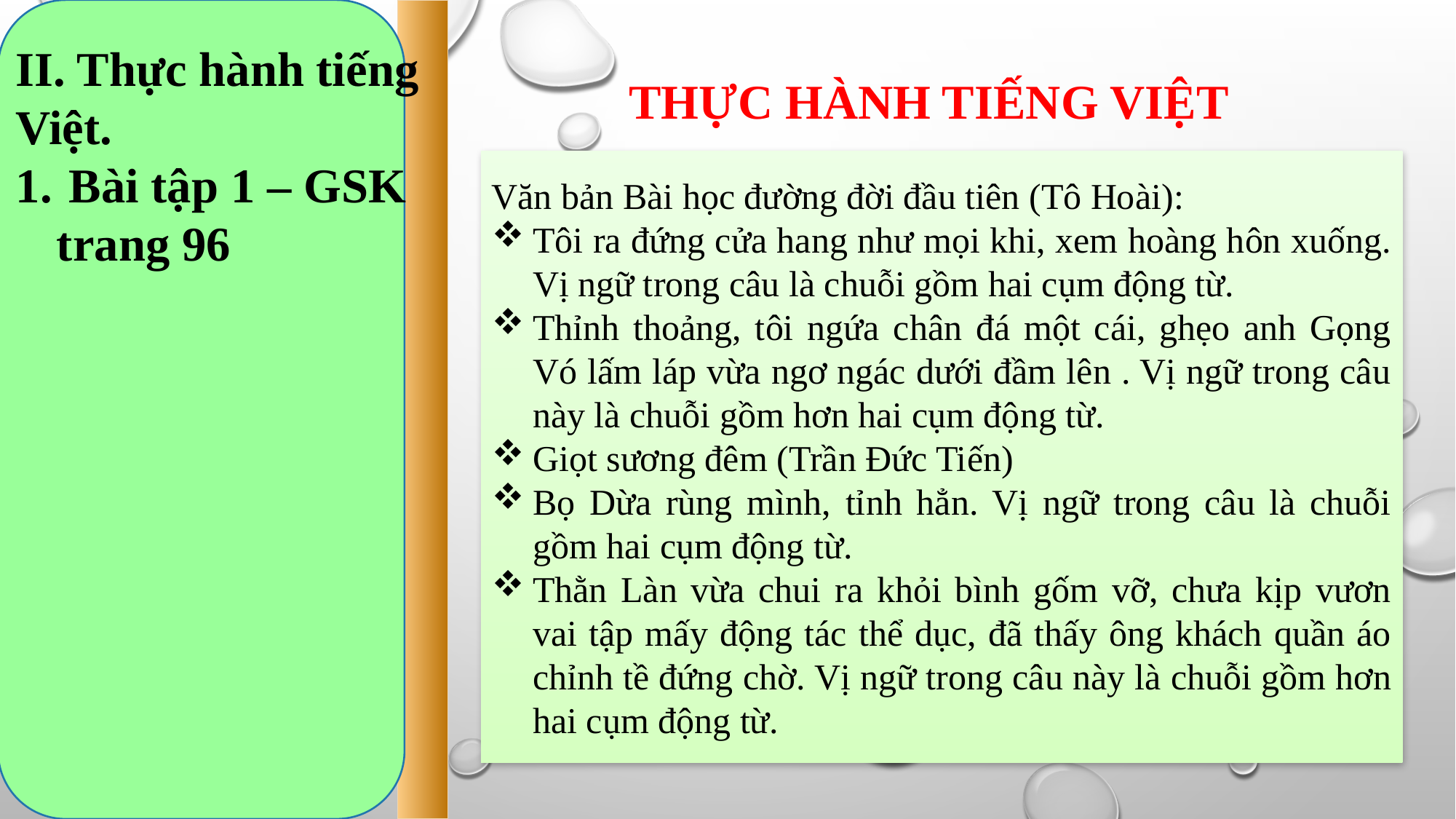

II. Thực hành tiếng Việt.
 Bài tập 1 – GSK trang 96

THỰC HÀNH TIẾNG VIỆT
Văn bản Bài học đường đời đầu tiên (Tô Hoài):
Tôi ra đứng cửa hang như mọi khi, xem hoàng hôn xuống. Vị ngữ trong câu là chuỗi gồm hai cụm động từ.
Thỉnh thoảng, tôi ngứa chân đá một cái, ghẹo anh Gọng Vó lấm láp vừa ngơ ngác dưới đầm lên . Vị ngữ trong câu này là chuỗi gồm hơn hai cụm động từ.
Giọt sương đêm (Trần Đức Tiến)
Bọ Dừa rùng mình, tỉnh hẳn. Vị ngữ trong câu là chuỗi gồm hai cụm động từ.
Thằn Làn vừa chui ra khỏi bình gốm vỡ, chưa kịp vươn vai tập mấy động tác thể dục, đã thấy ông khách quần áo chỉnh tề đứng chờ. Vị ngữ trong câu này là chuỗi gồm hơn hai cụm động từ.